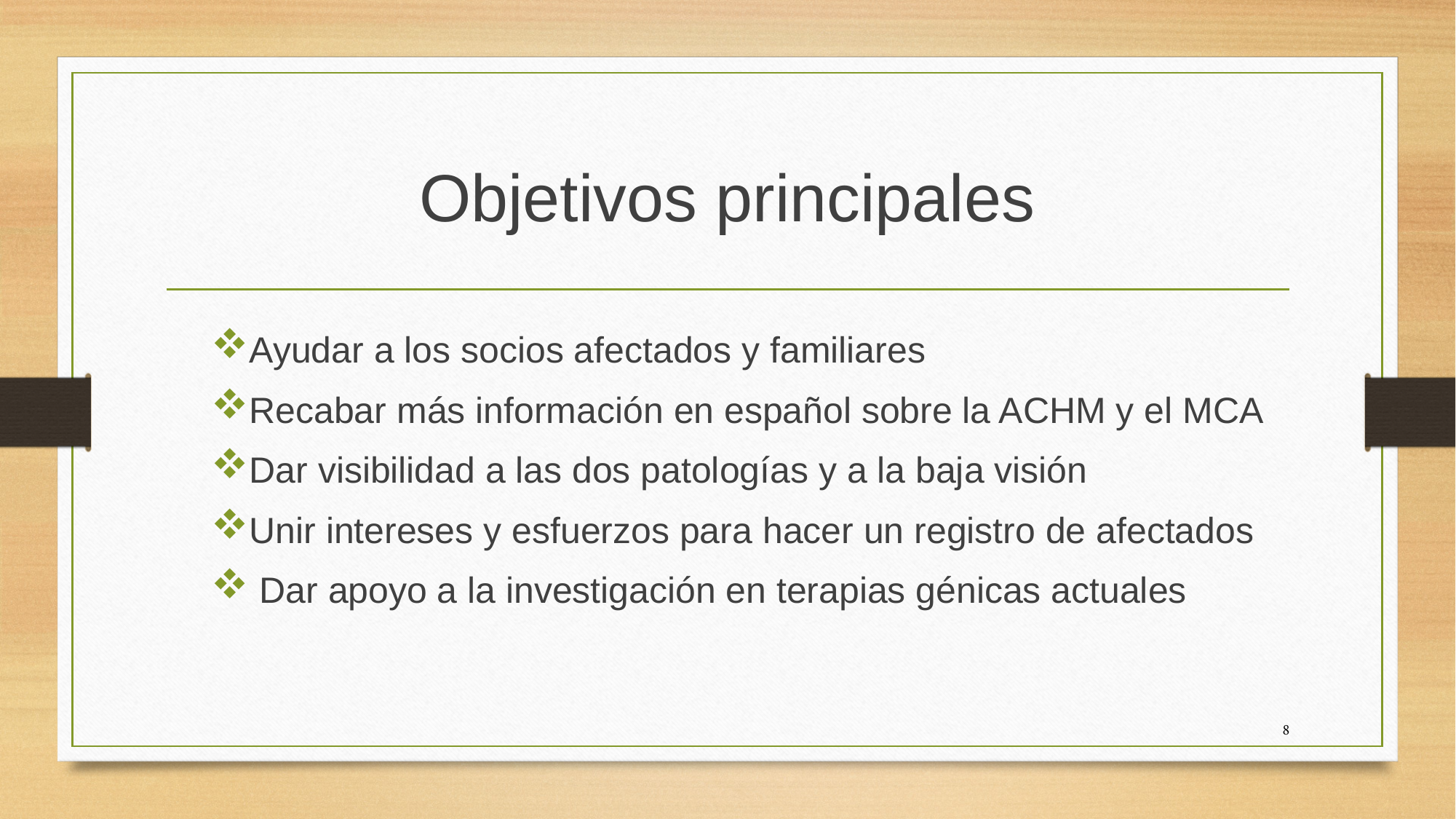

# Objetivos principales
Ayudar a los socios afectados y familiares
Recabar más información en español sobre la ACHM y el MCA
Dar visibilidad a las dos patologías y a la baja visión
Unir intereses y esfuerzos para hacer un registro de afectados
 Dar apoyo a la investigación en terapias génicas actuales

8